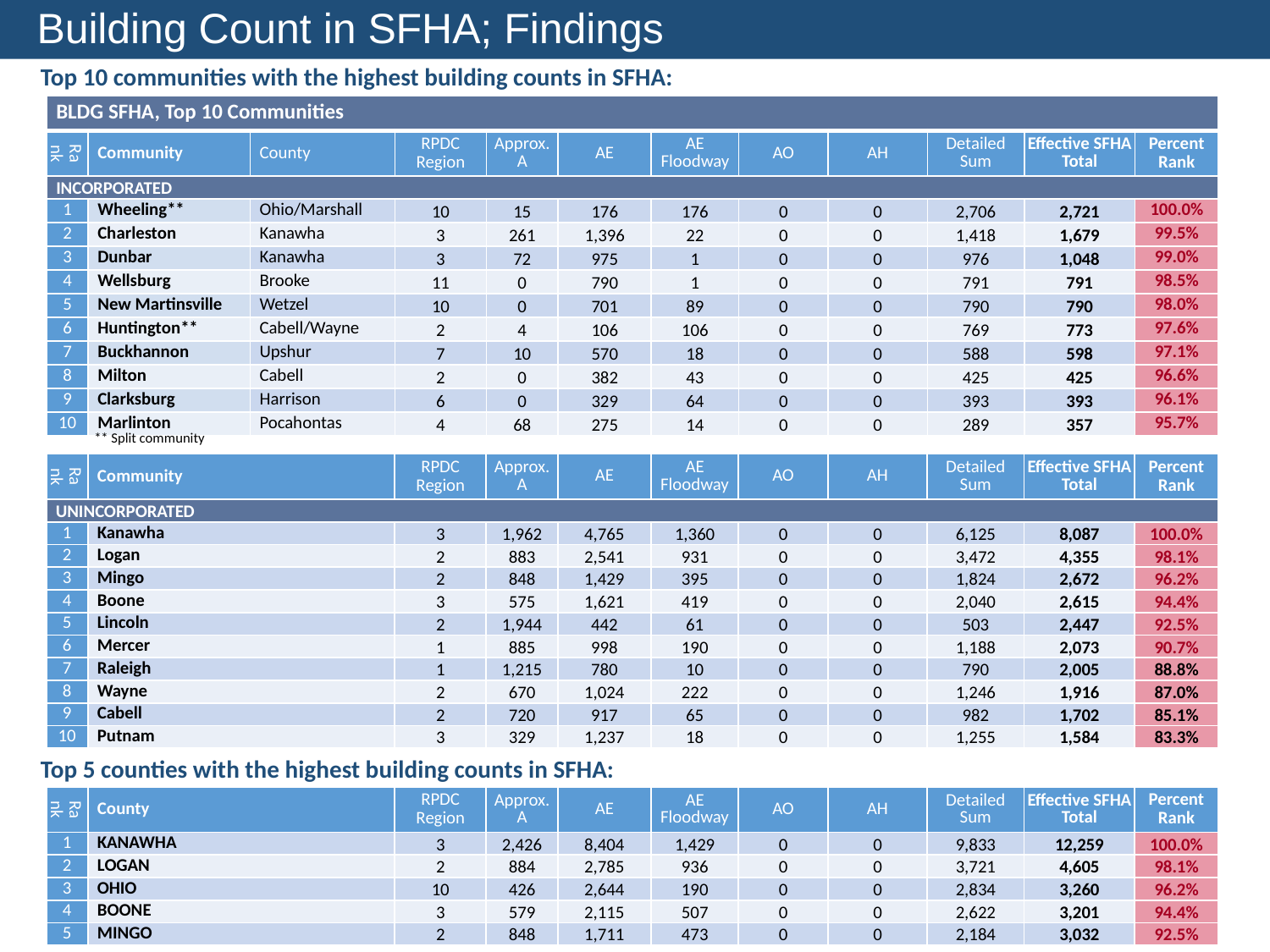

Building Count in SFHA; Findings
Top 10 communities with the highest building counts in SFHA:
| BLDG SFHA, Top 10 Communities | BLDG SFHA, Top 10 Communities |  |  |  |  |  |  |  |  |  |  |
| --- | --- | --- | --- | --- | --- | --- | --- | --- | --- | --- | --- |
| Rank | Community | County | RPDC Region | Approx. A | AE | AE Floodway | AO | AH | Detailed Sum | Effective SFHA Total | Percent Rank |
| INCORPORATED | INCORPORATED |  |  |  |  |  |  |  |  |  |  |
| 1 | Wheeling\*\* | Ohio/Marshall | 10 | 15 | 176 | 176 | 0 | 0 | 2,706 | 2,721 | 100.0% |
| 2 | Charleston | Kanawha | 3 | 261 | 1,396 | 22 | 0 | 0 | 1,418 | 1,679 | 99.5% |
| 3 | Dunbar | Kanawha | 3 | 72 | 975 | 1 | 0 | 0 | 976 | 1,048 | 99.0% |
| 4 | Wellsburg | Brooke | 11 | 0 | 790 | 1 | 0 | 0 | 791 | 791 | 98.5% |
| 5 | New Martinsville | Wetzel | 10 | 0 | 701 | 89 | 0 | 0 | 790 | 790 | 98.0% |
| 6 | Huntington\*\* | Cabell/Wayne | 2 | 4 | 106 | 106 | 0 | 0 | 769 | 773 | 97.6% |
| 7 | Buckhannon | Upshur | 7 | 10 | 570 | 18 | 0 | 0 | 588 | 598 | 97.1% |
| 8 | Milton | Cabell | 2 | 0 | 382 | 43 | 0 | 0 | 425 | 425 | 96.6% |
| 9 | Clarksburg | Harrison | 6 | 0 | 329 | 64 | 0 | 0 | 393 | 393 | 96.1% |
| 10 | Marlinton | Pocahontas | 4 | 68 | 275 | 14 | 0 | 0 | 289 | 357 | 95.7% |
** Split community
| Rank | Community | RPDC Region | Approx. A | AE | AE Floodway | AO | AH | Detailed Sum | Effective SFHA Total | Percent Rank |
| --- | --- | --- | --- | --- | --- | --- | --- | --- | --- | --- |
| UNINCORPORATED | INCORPORATED |  |  |  |  |  |  |  |  |  |
| 1 | Kanawha | 3 | 1,962 | 4,765 | 1,360 | 0 | 0 | 6,125 | 8,087 | 100.0% |
| 2 | Logan | 2 | 883 | 2,541 | 931 | 0 | 0 | 3,472 | 4,355 | 98.1% |
| 3 | Mingo | 2 | 848 | 1,429 | 395 | 0 | 0 | 1,824 | 2,672 | 96.2% |
| 4 | Boone | 3 | 575 | 1,621 | 419 | 0 | 0 | 2,040 | 2,615 | 94.4% |
| 5 | Lincoln | 2 | 1,944 | 442 | 61 | 0 | 0 | 503 | 2,447 | 92.5% |
| 6 | Mercer | 1 | 885 | 998 | 190 | 0 | 0 | 1,188 | 2,073 | 90.7% |
| 7 | Raleigh | 1 | 1,215 | 780 | 10 | 0 | 0 | 790 | 2,005 | 88.8% |
| 8 | Wayne | 2 | 670 | 1,024 | 222 | 0 | 0 | 1,246 | 1,916 | 87.0% |
| 9 | Cabell | 2 | 720 | 917 | 65 | 0 | 0 | 982 | 1,702 | 85.1% |
| 10 | Putnam | 3 | 329 | 1,237 | 18 | 0 | 0 | 1,255 | 1,584 | 83.3% |
Top 5 counties with the highest building counts in SFHA:
| Rank | County | RPDC Region | Approx. A | AE | AE Floodway | AO | AH | Detailed Sum | Effective SFHA Total | Percent Rank |
| --- | --- | --- | --- | --- | --- | --- | --- | --- | --- | --- |
| 1 | KANAWHA | 3 | 2,426 | 8,404 | 1,429 | 0 | 0 | 9,833 | 12,259 | 100.0% |
| 2 | LOGAN | 2 | 884 | 2,785 | 936 | 0 | 0 | 3,721 | 4,605 | 98.1% |
| 3 | OHIO | 10 | 426 | 2,644 | 190 | 0 | 0 | 2,834 | 3,260 | 96.2% |
| 4 | BOONE | 3 | 579 | 2,115 | 507 | 0 | 0 | 2,622 | 3,201 | 94.4% |
| 5 | MINGO | 2 | 848 | 1,711 | 473 | 0 | 0 | 2,184 | 3,032 | 92.5% |